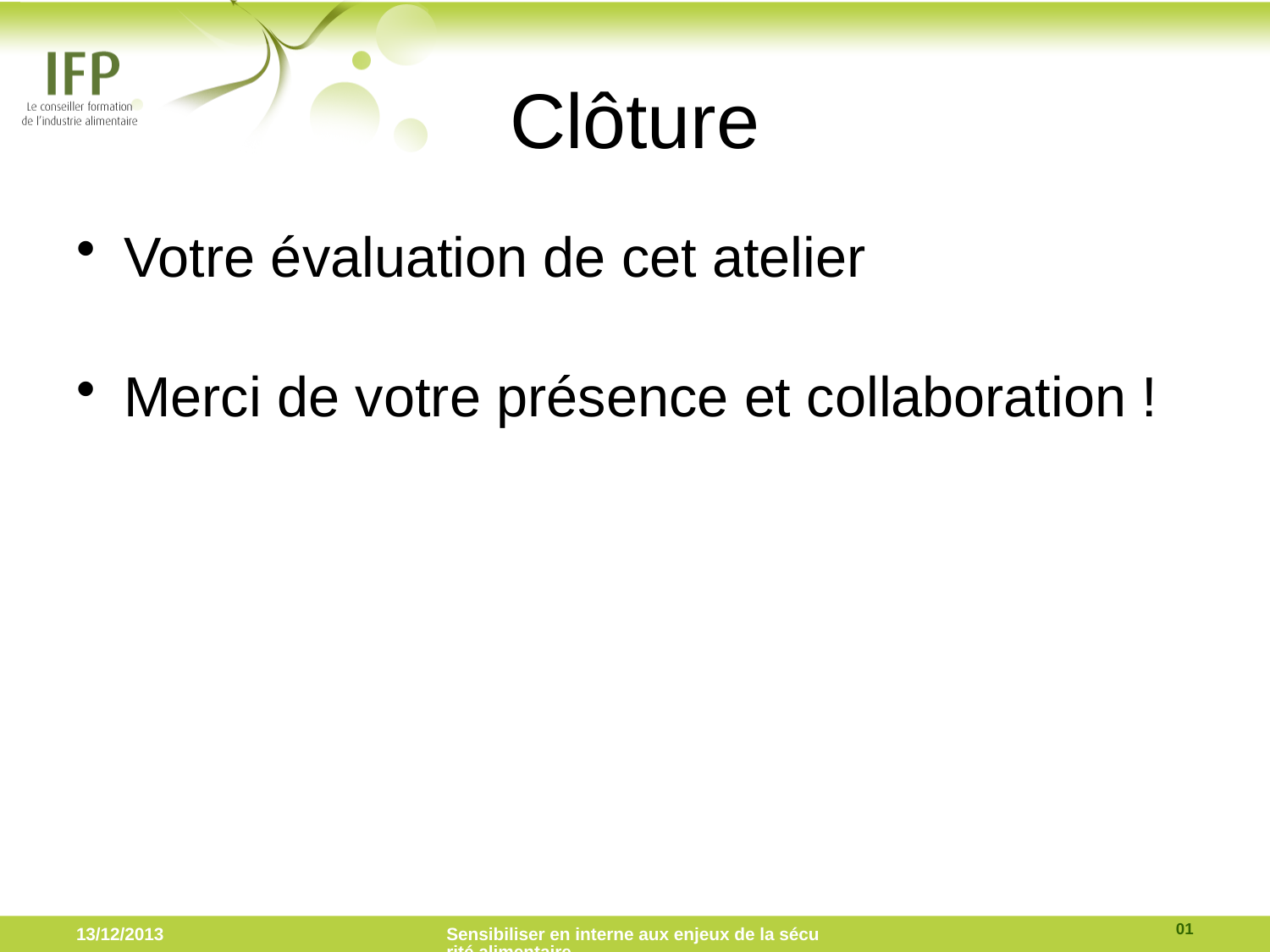

# Clôture
Votre évaluation de cet atelier
Merci de votre présence et collaboration !

01
13/12/2013
Sensibiliser en interne aux enjeux de la sécurité alimentaire